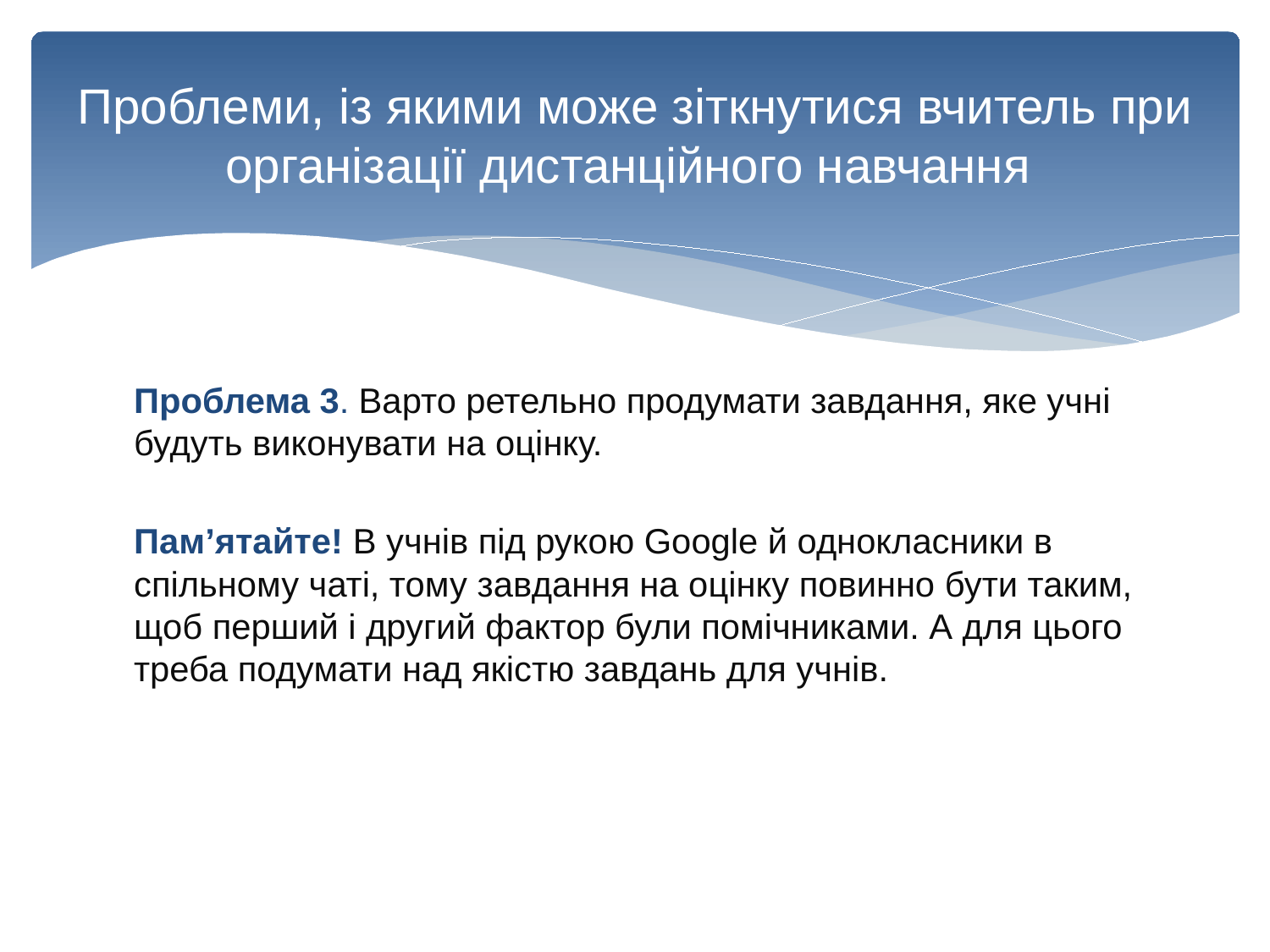

# Проблеми, із якими може зіткнутися вчитель при організації дистанційного навчання
Проблема 3. Варто ретельно продумати завдання, яке учні будуть виконувати на оцінку.

Пам’ятайте! В учнів під рукою Google й однокласники в спільному чаті, тому завдання на оцінку повинно бути таким, щоб перший і другий фактор були помічниками. А для цього треба подумати над якістю завдань для учнів.